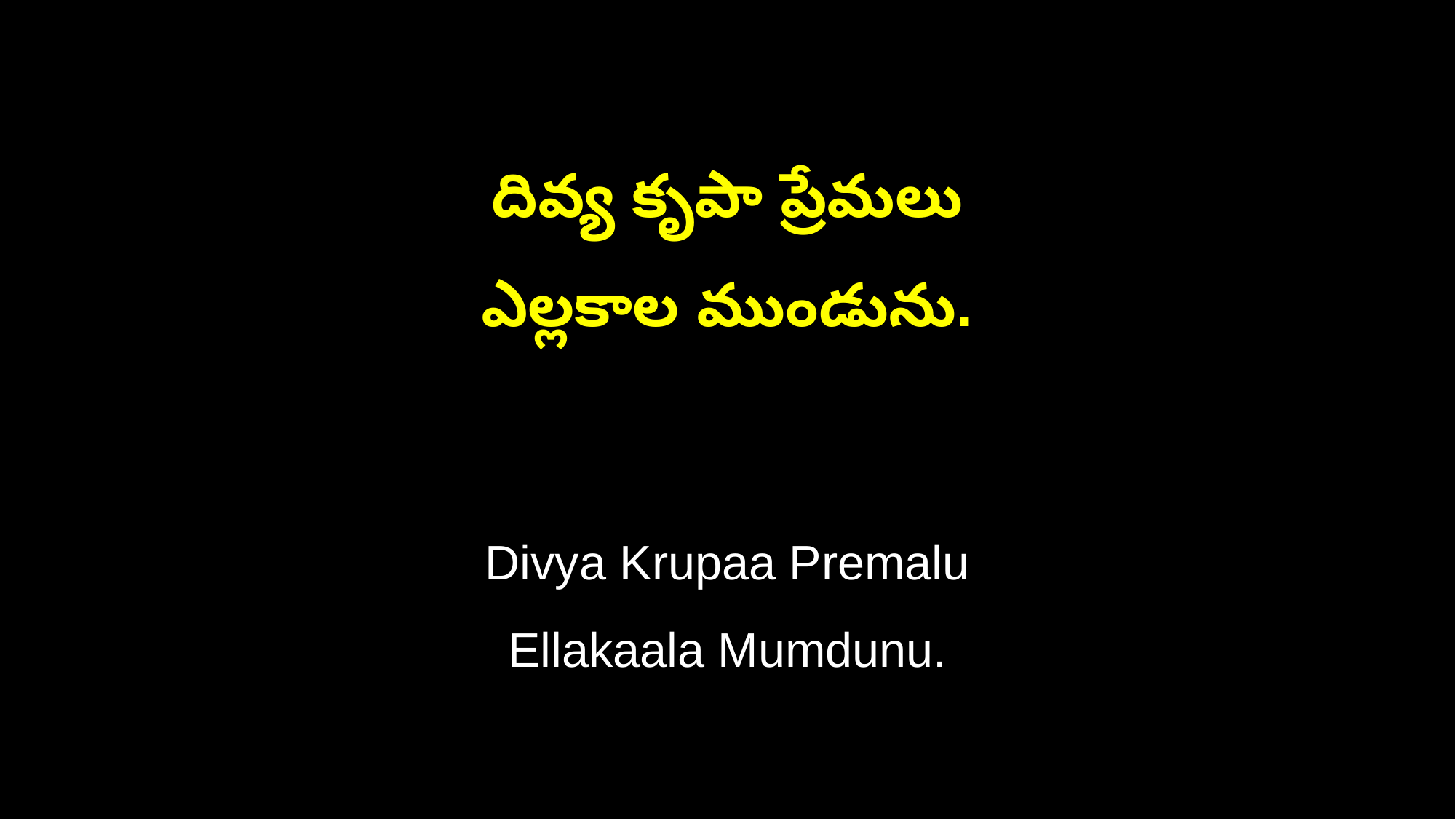

దివ్య కృపా ప్రేమలు
ఎల్లకాల ముండును.
Divya Krupaa Premalu
Ellakaala Mumdunu.